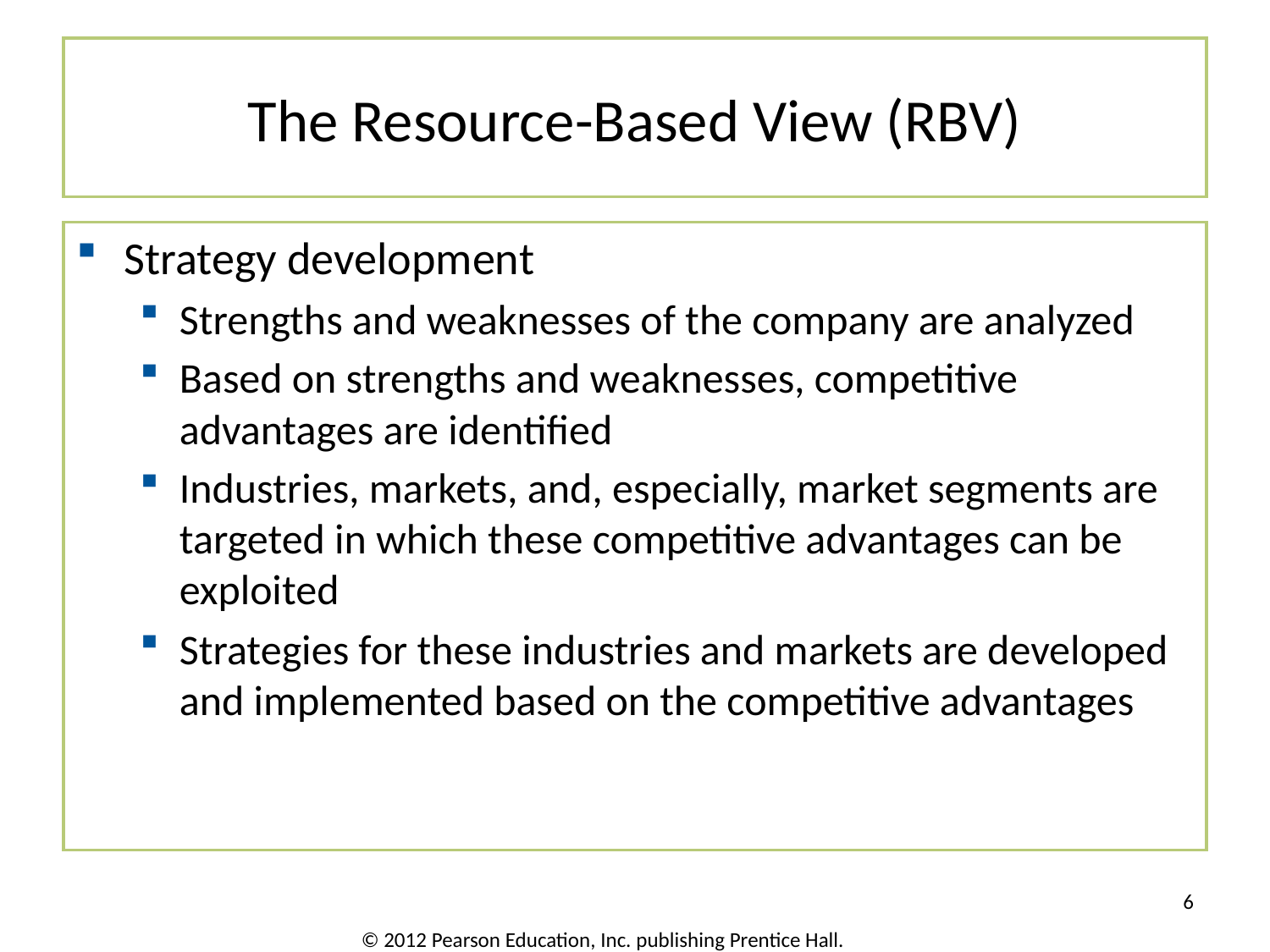

# The Resource-Based View (RBV)
Strategy development
Strengths and weaknesses of the company are analyzed
Based on strengths and weaknesses, competitive advantages are identified
Industries, markets, and, especially, market segments are targeted in which these competitive advantages can be exploited
Strategies for these industries and markets are developed and implemented based on the competitive advantages
6